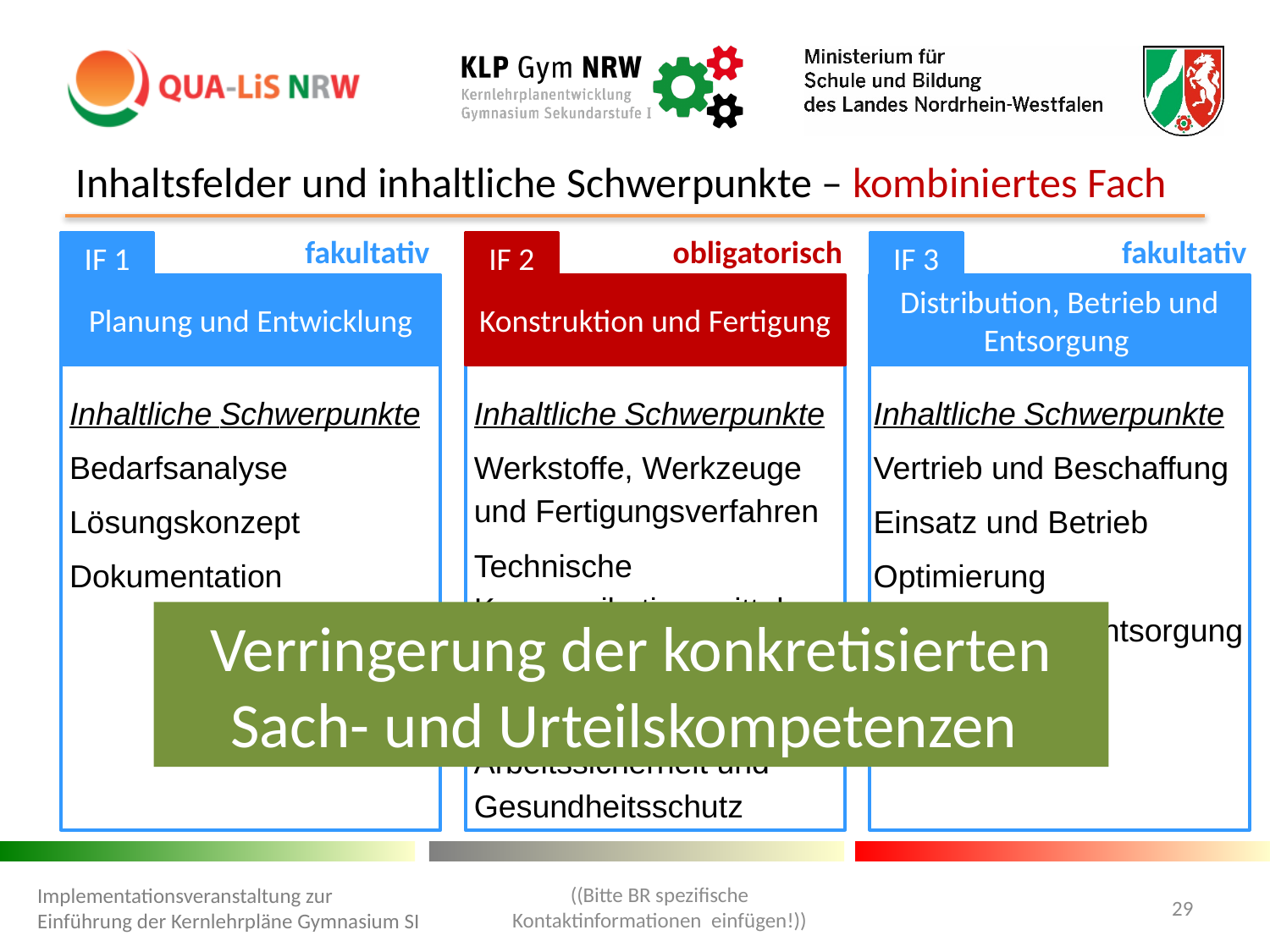

Inhaltsfelder und inhaltliche Schwerpunkte – kombiniertes Fach
fakultativ
obligatorisch
fakultativ
IF 1
Planung und Entwicklung

Inhaltliche Schwerpunkte
Bedarfsanalyse
Lösungskonzept
Dokumentation
IF 2
Konstruktion und Fertigung

Inhaltliche Schwerpunkte
Werkstoffe, Werkzeuge und Fertigungsverfahren
Technische Kommunikationsmittel
Arbeitsplanung und -organisation
Arbeitssicherheit und Gesundheitsschutz

IF 3
Distribution, Betrieb und Entsorgung

Inhaltliche Schwerpunkte
Vertrieb und Beschaffung
Einsatz und Betrieb
Optimierung
Recycling und Entsorgung
Verringerung der konkretisierten Sach- und Urteilskompetenzen
((Bitte BR spezifische Kontaktinformationen  einfügen!))
Implementationsveranstaltung zur Einführung der Kernlehrpläne Gymnasium SI
29